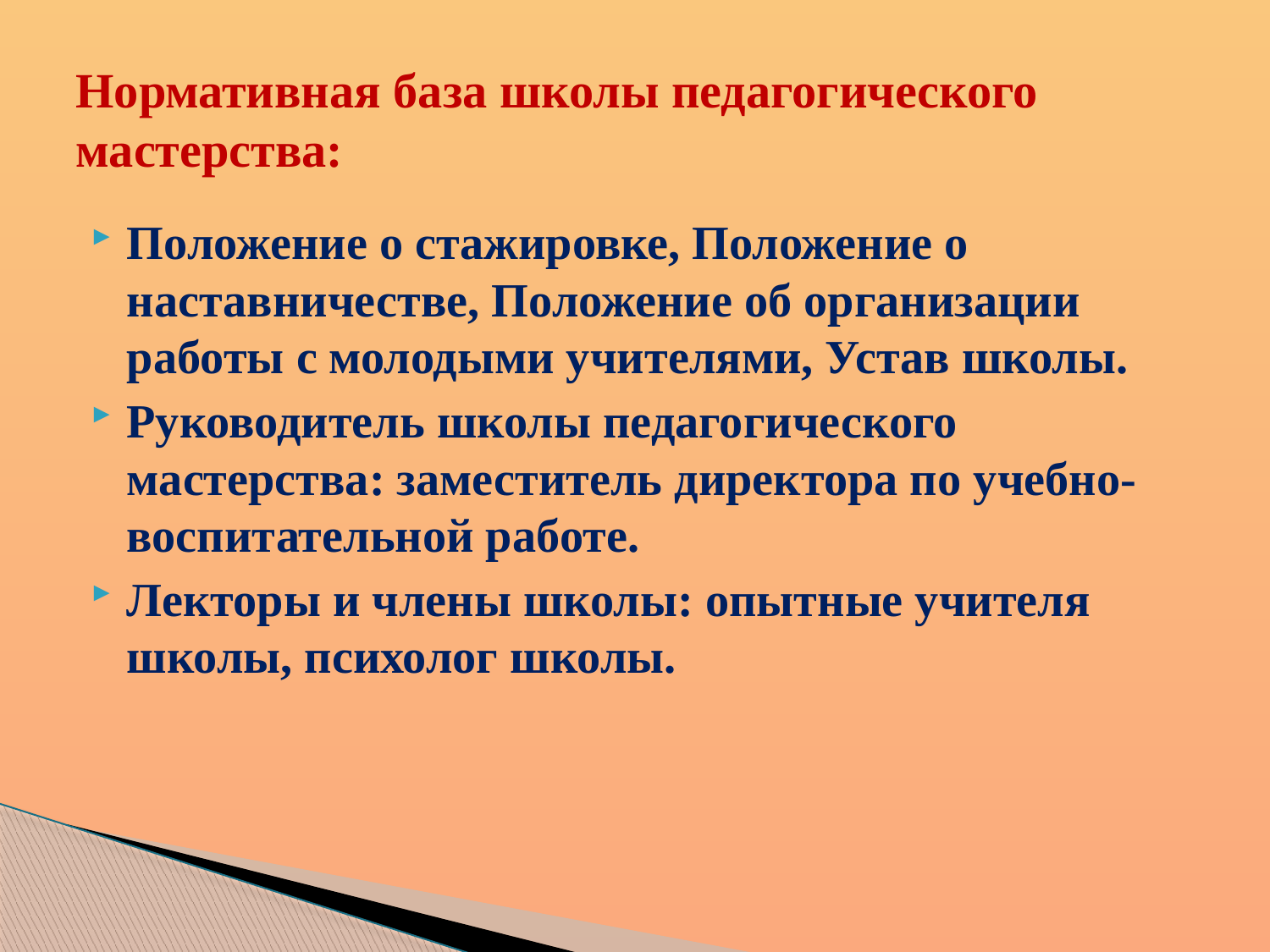

# Нормативная база школы педагогического мастерства:
Положение о стажировке, Положение о наставничестве, Положение об организации работы с молодыми учителями, Устав школы.
Руководитель школы педагогического мастерства: заместитель директора по учебно-воспитательной работе.
Лекторы и члены школы: опытные учителя школы, психолог школы.